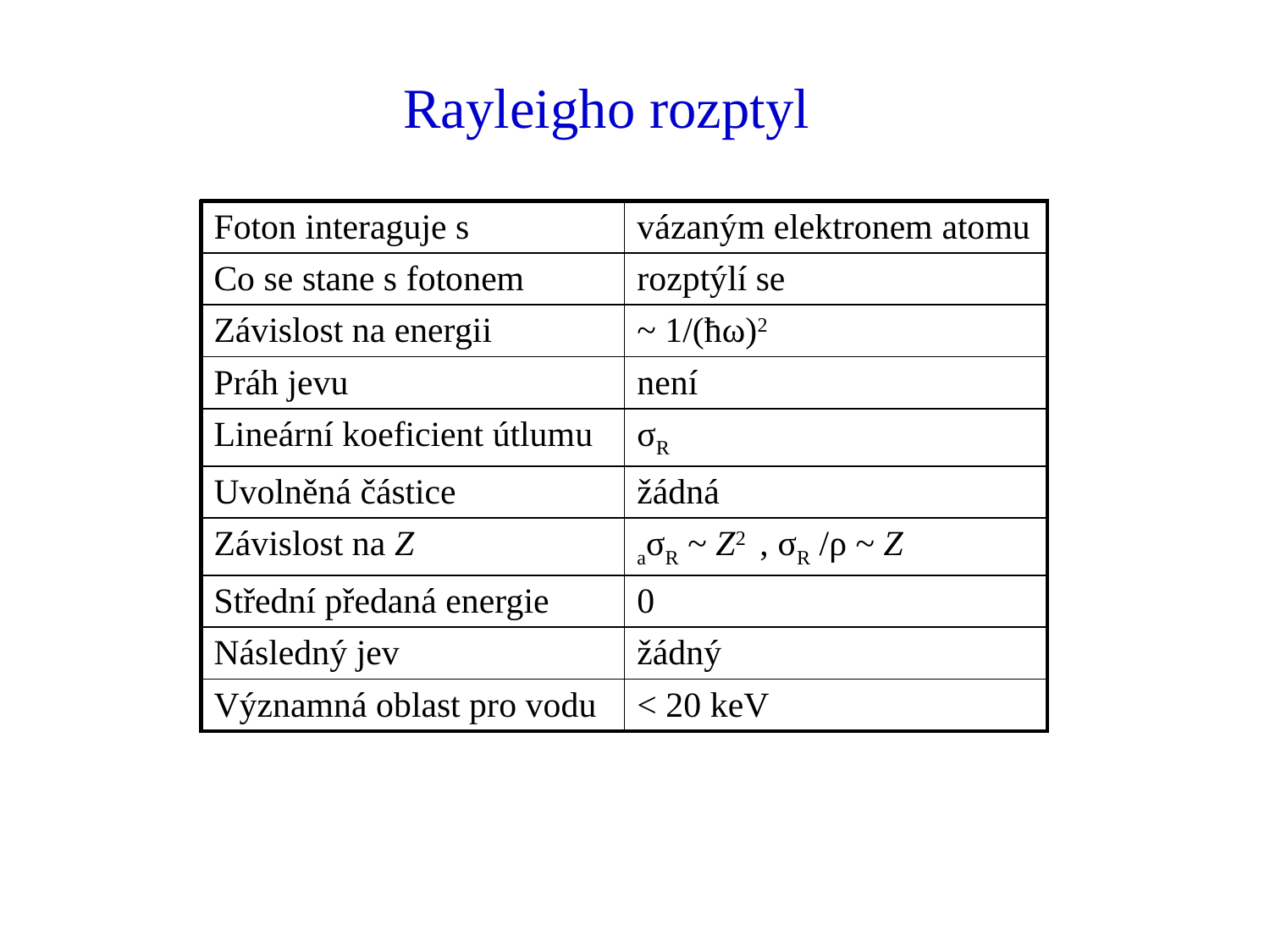

# Rayleigho rozptyl
| Foton interaguje s | vázaným elektronem atomu |
| --- | --- |
| Co se stane s fotonem | rozptýlí se |
| Závislost na energii | ~ 1/(ħω)2 |
| Práh jevu | není |
| Lineární koeficient útlumu | σR |
| Uvolněná částice | žádná |
| Závislost na Z | aσR ~ Z2 , σR /ρ ~ Z |
| Střední předaná energie | 0 |
| Následný jev | žádný |
| Významná oblast pro vodu | < 20 keV |